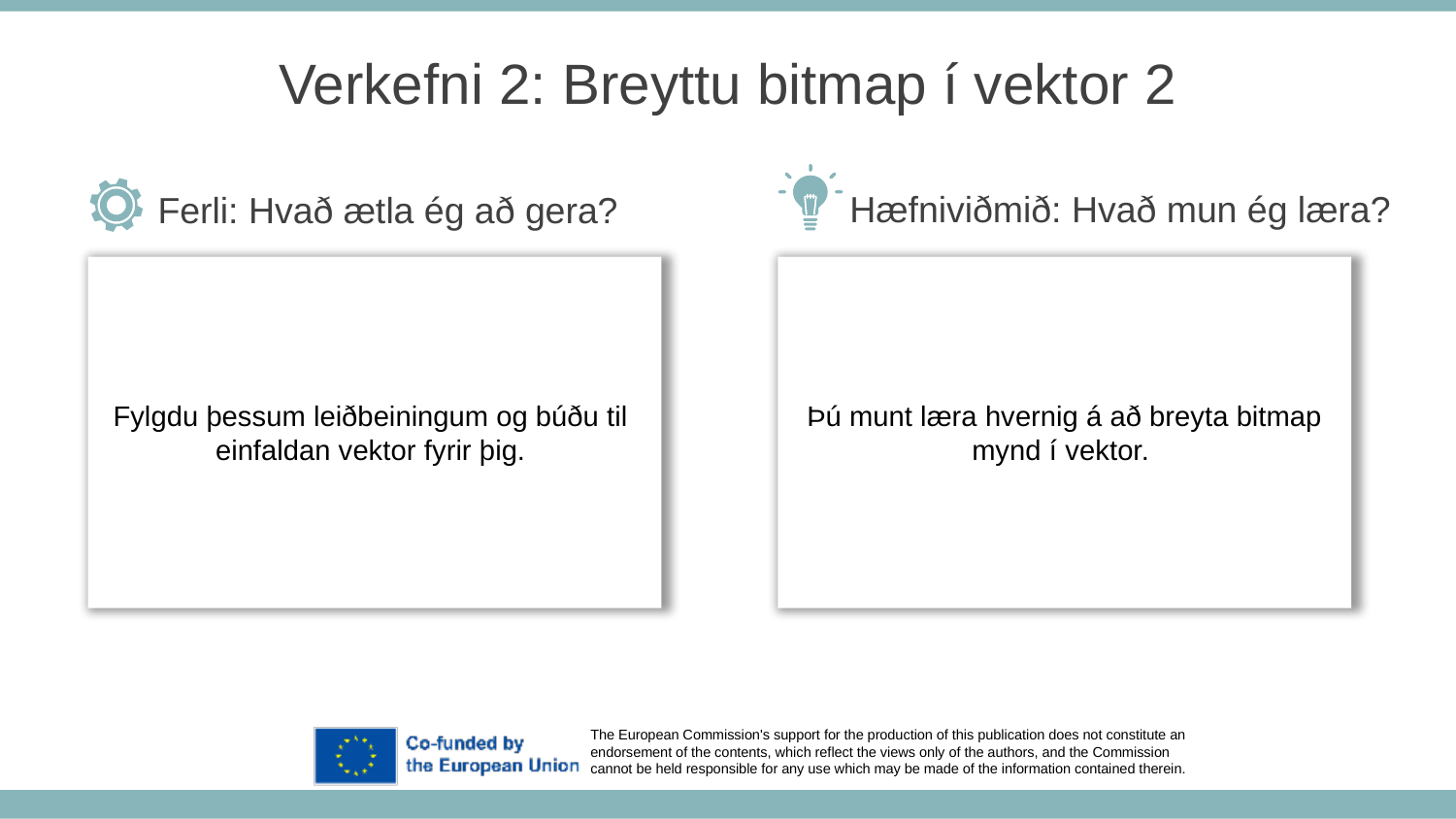

Verkefni 2: Breyttu bitmap í vektor 2

Hæfniviðmið: Hvað mun ég læra?
Ferli: Hvað ætla ég að gera?
Þú munt læra hvernig á að breyta bitmap mynd í vektor.
Fylgdu þessum leiðbeiningum og búðu til
einfaldan vektor fyrir þig.